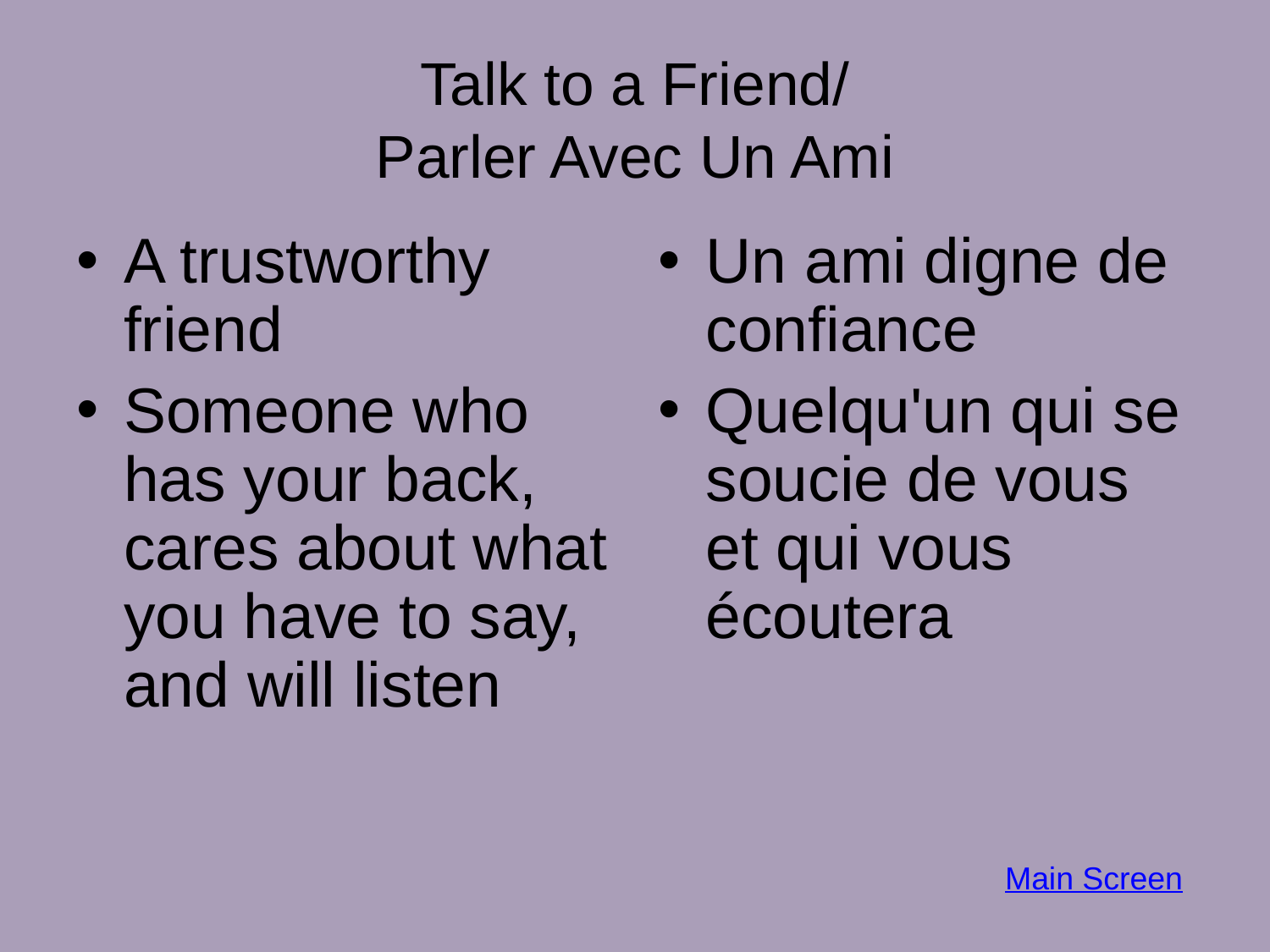

# Talk to a Friend/ Parler Avec Un Ami
A trustworthy friend
Someone who has your back, cares about what you have to say, and will listen

Un ami digne de confiance
Quelqu'un qui se soucie de vous et qui vous écoutera

Main Screen